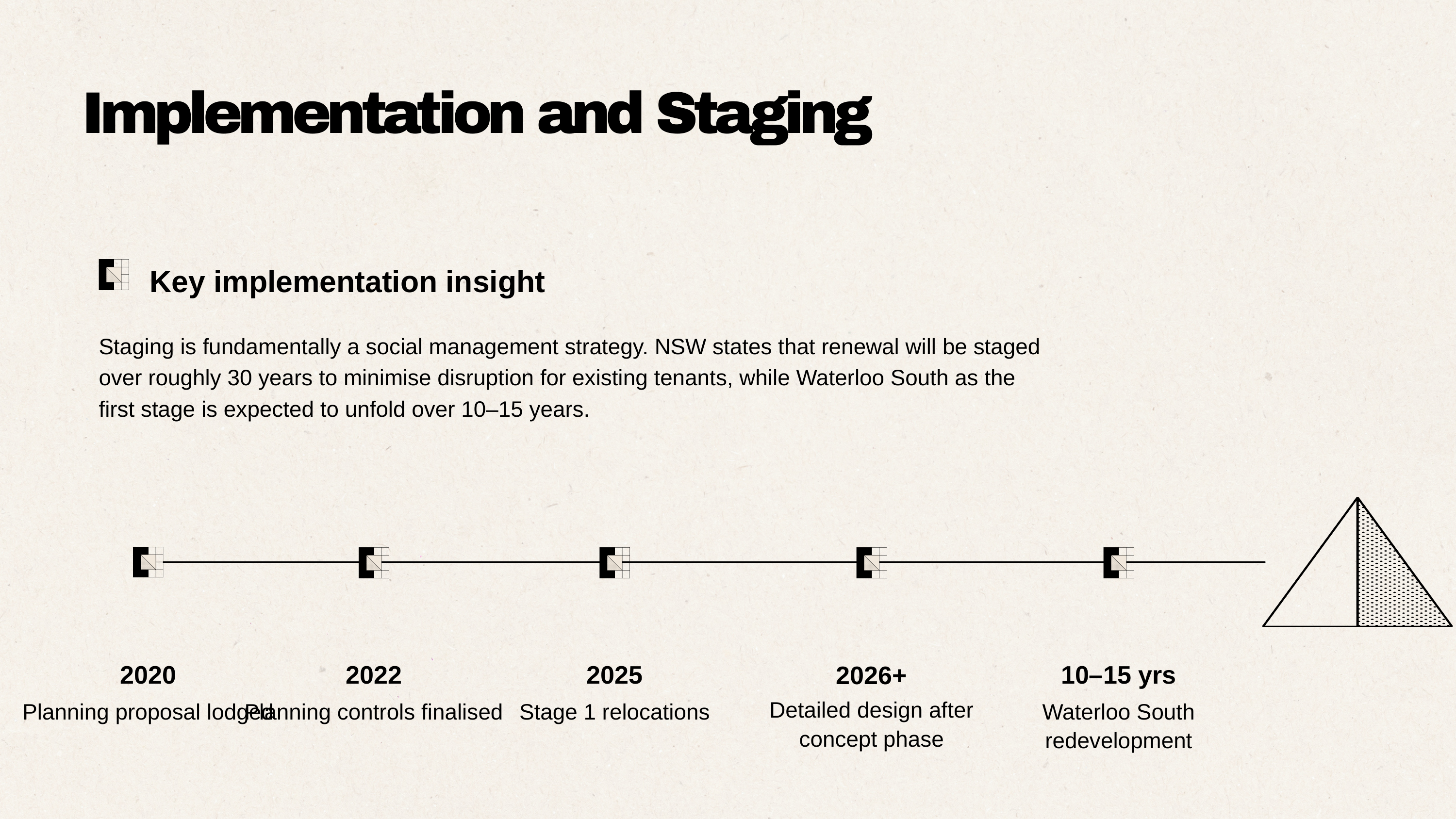

Implementation and Staging
Key implementation insight

Staging is fundamentally a social management strategy. NSW states that renewal will be staged over roughly 30 years to minimise disruption for existing tenants, while Waterloo South as the first stage is expected to unfold over 10–15 years.

2026+
2020
Planning proposal lodged
2022
Planning controls finalised
2025
Stage 1 relocations

10–15 yrs
Waterloo South redevelopment
Detailed design after concept phase